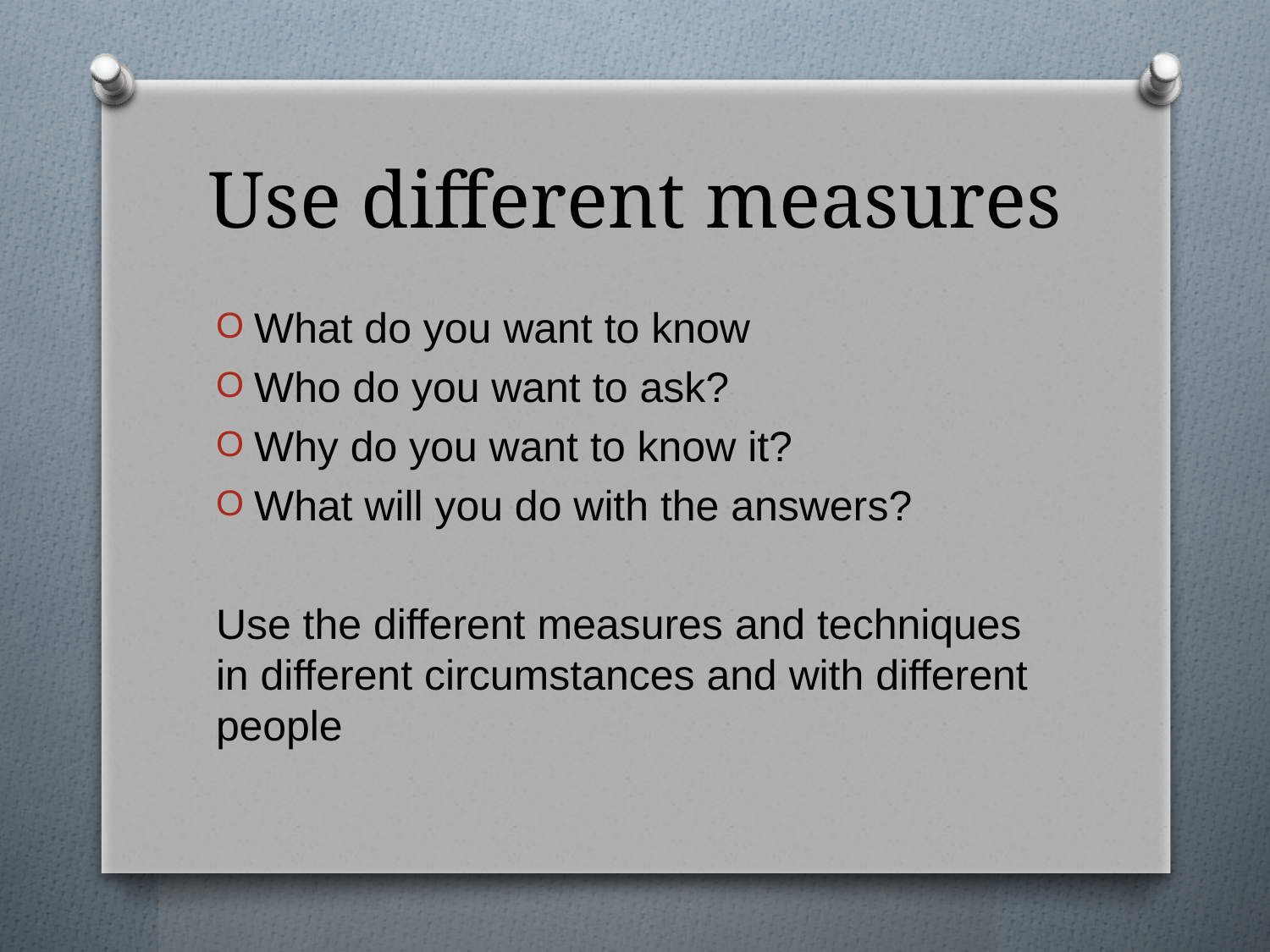

# Use different measures
What do you want to know
Who do you want to ask?
Why do you want to know it?
What will you do with the answers?

Use the different measures and techniques in different circumstances and with different people